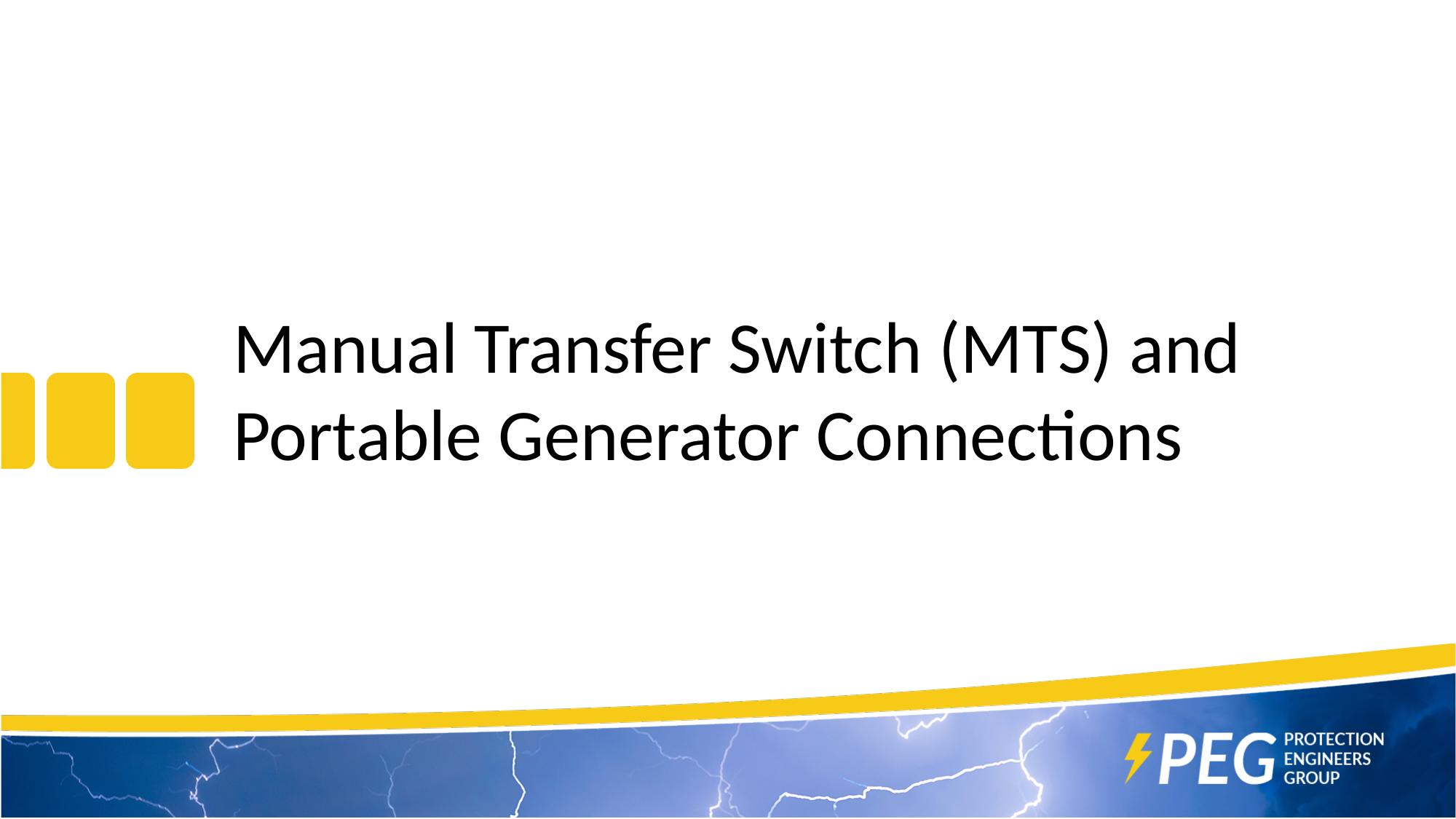

# Manual Transfer Switch (MTS) and Portable Generator Connections